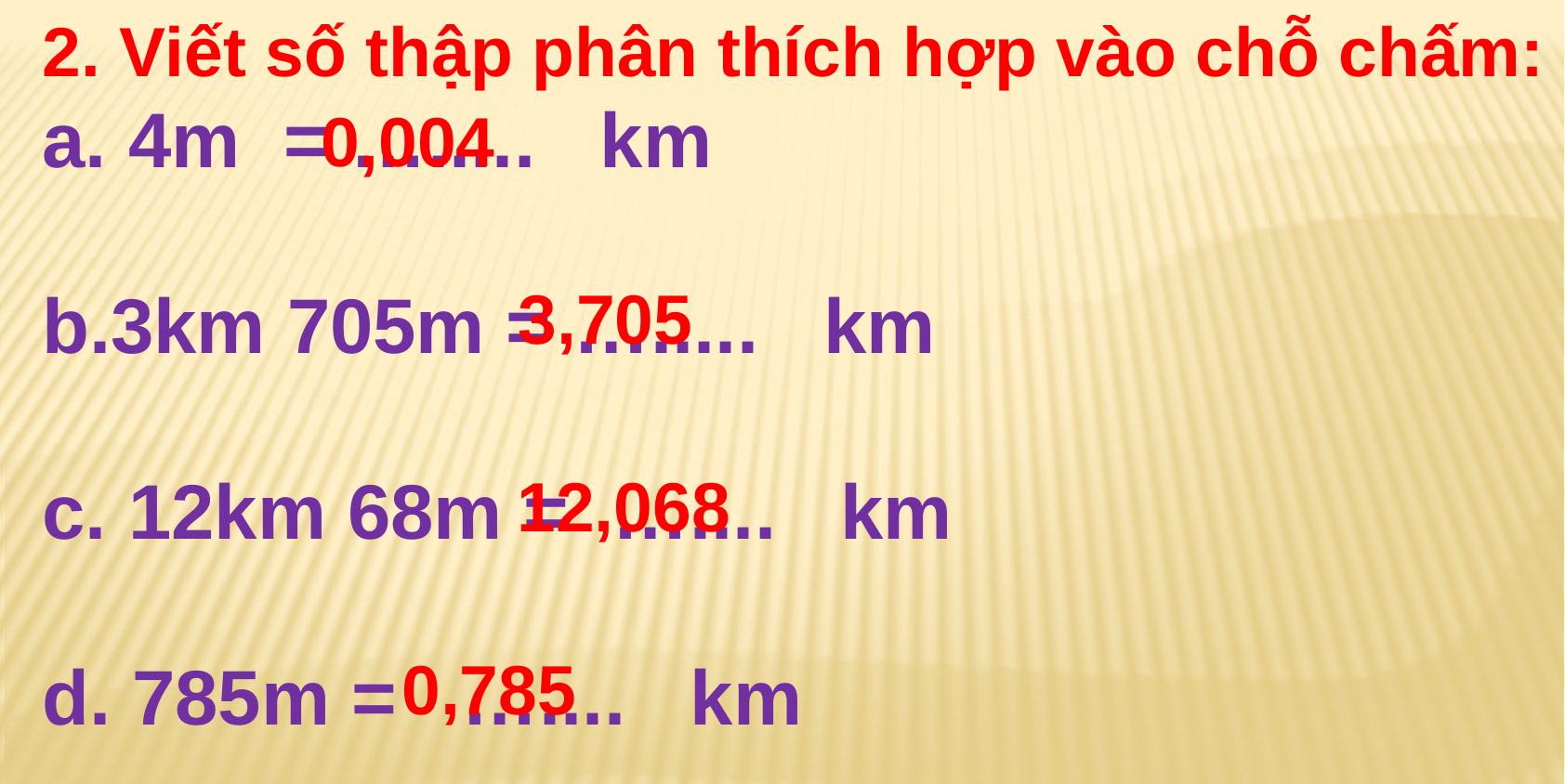

2. Viết số thập phân thích hợp vào chỗ chấm:
a. 4m  = ….....   km

b.3km 705m = ….....   km

c. 12km 68m =  …....   km

d. 785m =   …....   km
0,004
3,705
12,068
0,785